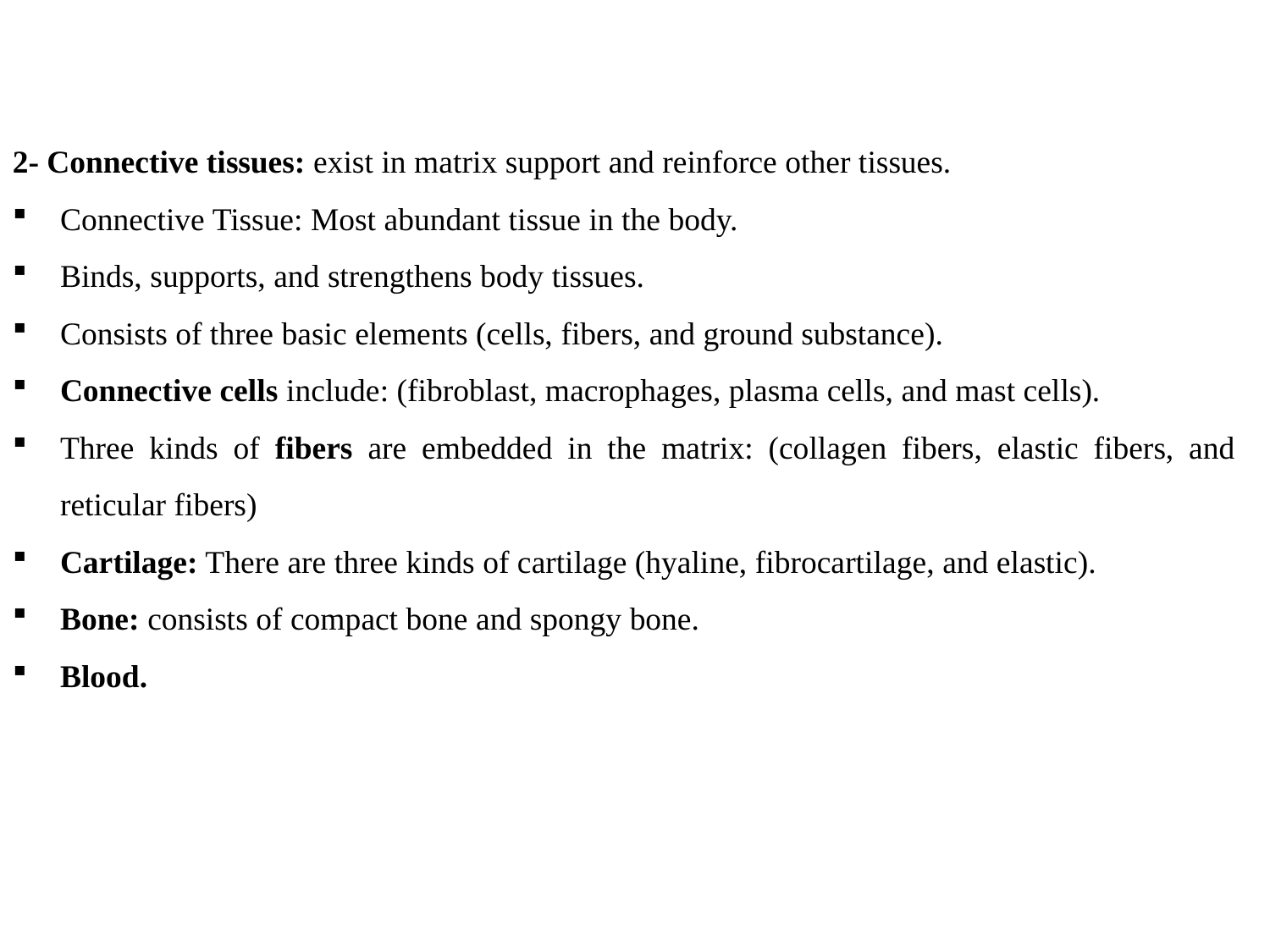

#
2- Connective tissues: exist in matrix support and reinforce other tissues.
Connective Tissue: Most abundant tissue in the body.
Binds, supports, and strengthens body tissues.
Consists of three basic elements (cells, fibers, and ground substance).
Connective cells include: (fibroblast, macrophages, plasma cells, and mast cells).
Three kinds of fibers are embedded in the matrix: (collagen fibers, elastic fibers, and reticular fibers)
Cartilage: There are three kinds of cartilage (hyaline, fibrocartilage, and elastic).
Bone: consists of compact bone and spongy bone.
Blood.